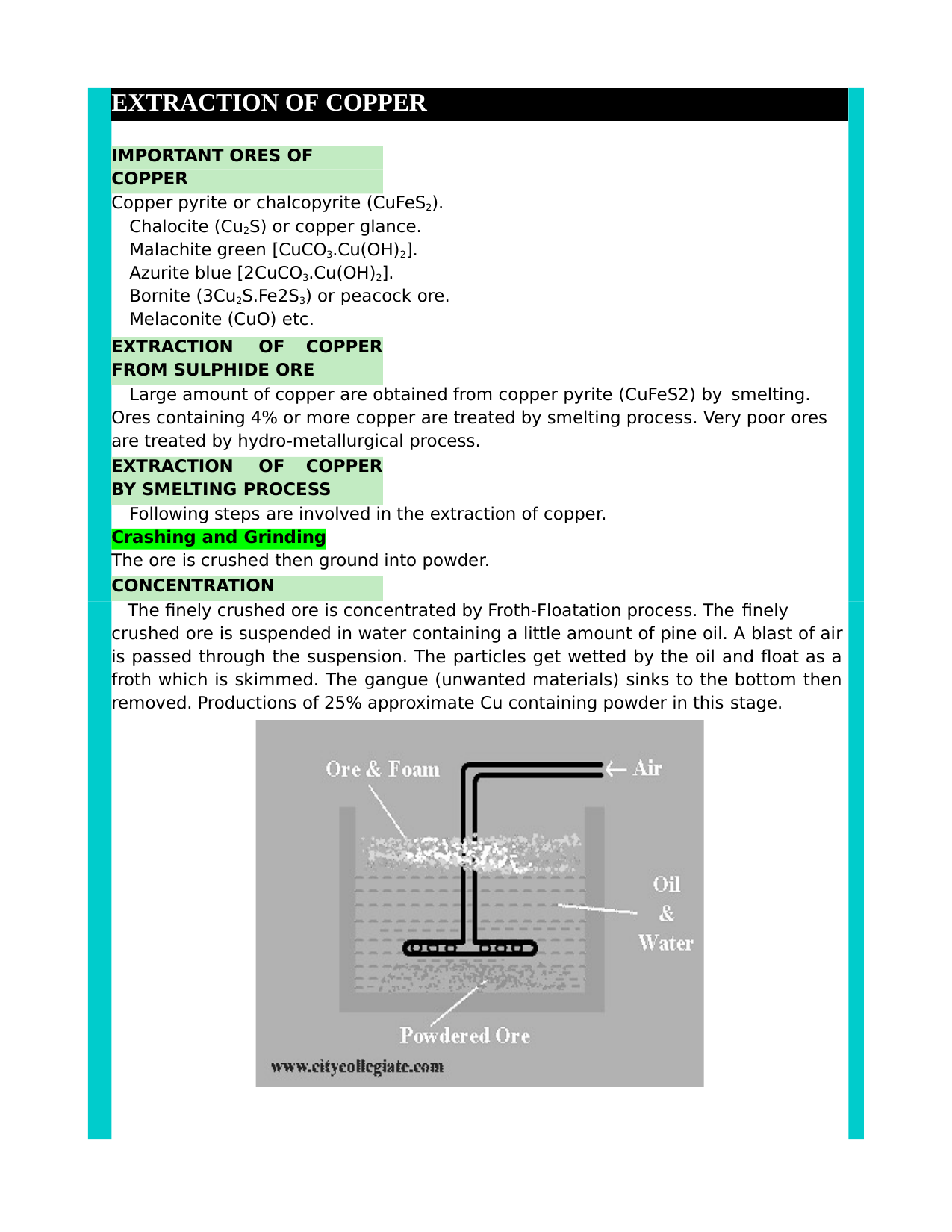

| EXTRACTION OF COPPER |
| --- |
|  |
| IMPORTANT ORES OF COPPER |
| Copper pyrite or chalcopyrite (CuFeS2). Chalocite (Cu2S) or copper glance. Malachite green [CuCO3.Cu(OH)2]. Azurite blue [2CuCO3.Cu(OH)2]. Bornite (3Cu2S.Fe2S3) or peacock ore. Melaconite (CuO) etc. |
| EXTRACTION OF COPPER FROM SULPHIDE ORE |
| Large amount of copper are obtained from copper pyrite (CuFeS2) by smelting. Ores containing 4% or more copper are treated by smelting process. Very poor ores are treated by hydro-metallurgical process. |
| EXTRACTION OF COPPER BY SMELTING PROCESS |
| Following steps are involved in the extraction of copper. Crashing and Grinding The ore is crushed then ground into powder. |
| CONCENTRATION |
| The finely crushed ore is concentrated by Froth-Floatation process. The finely crushed ore is suspended in water containing a little amount of pine oil. A blast of air is passed through the suspension. The particles get wetted by the oil and float as a froth which is skimmed. The gangue (unwanted materials) sinks to the bottom then removed. Productions of 25% approximate Cu containing powder in this stage. |